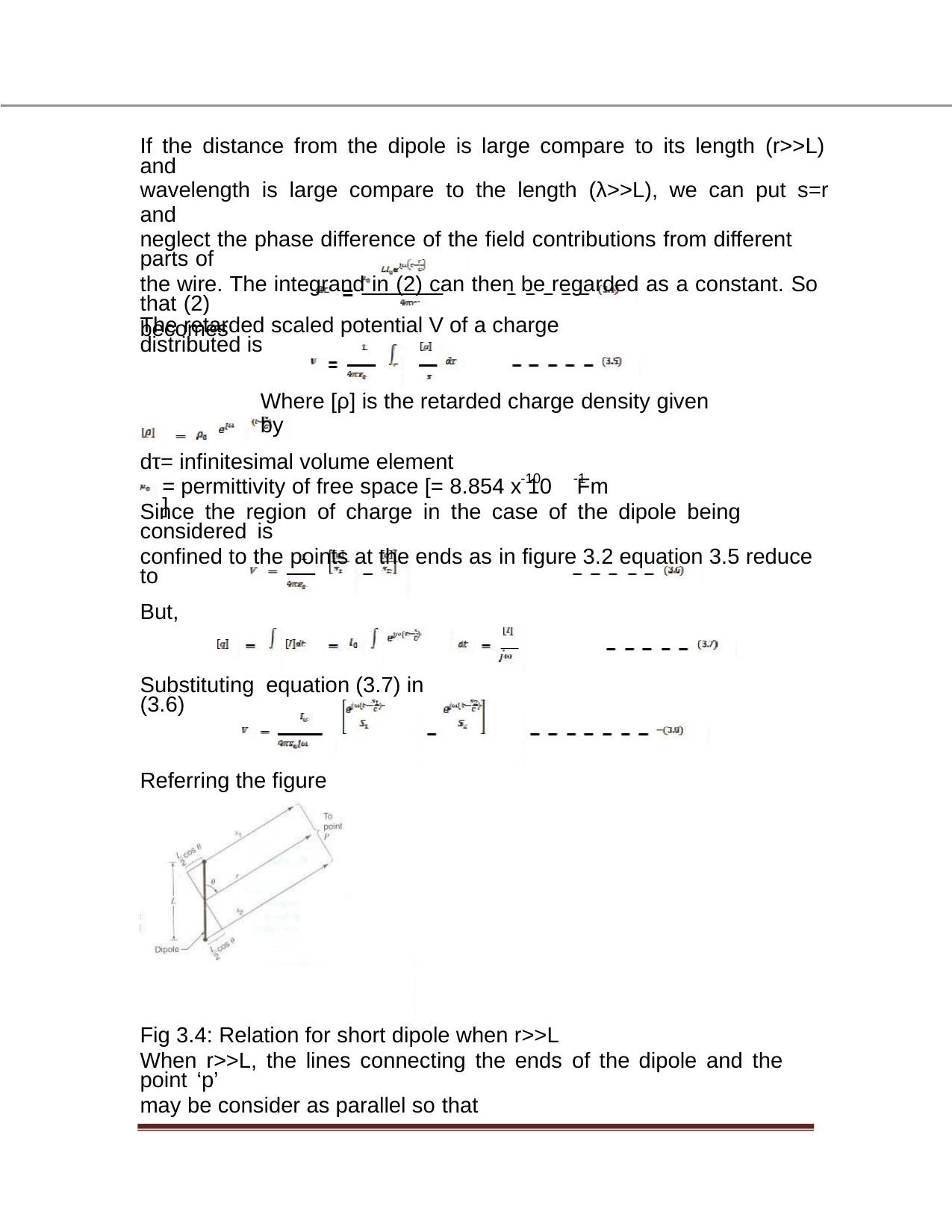

If the distance from the dipole is large compare to its length (r>>L) and
wavelength is large compare to the length (λ>>L), we can put s=r and
neglect the phase difference of the field contributions from different parts of
the wire. The integrand in (2) can then be regarded as a constant. So that (2)
becomes

The retarded scaled potential V of a charge distributed is

Where [ρ] is the retarded charge density given by

dτ= infinitesimal volume element
= permittivity of free space [= 8.854 x 10 Fm ]
-10
-1

Since the region of charge in the case of the dipole being considered is
confined to the points at the ends as in figure 3.2 equation 3.5 reduce to

But,

Substituting equation (3.7) in (3.6)

Referring the figure

Fig 3.4: Relation for short dipole when r>>L
When r>>L, the lines connecting the ends of the dipole and the point ‘p’
may be consider as parallel so that